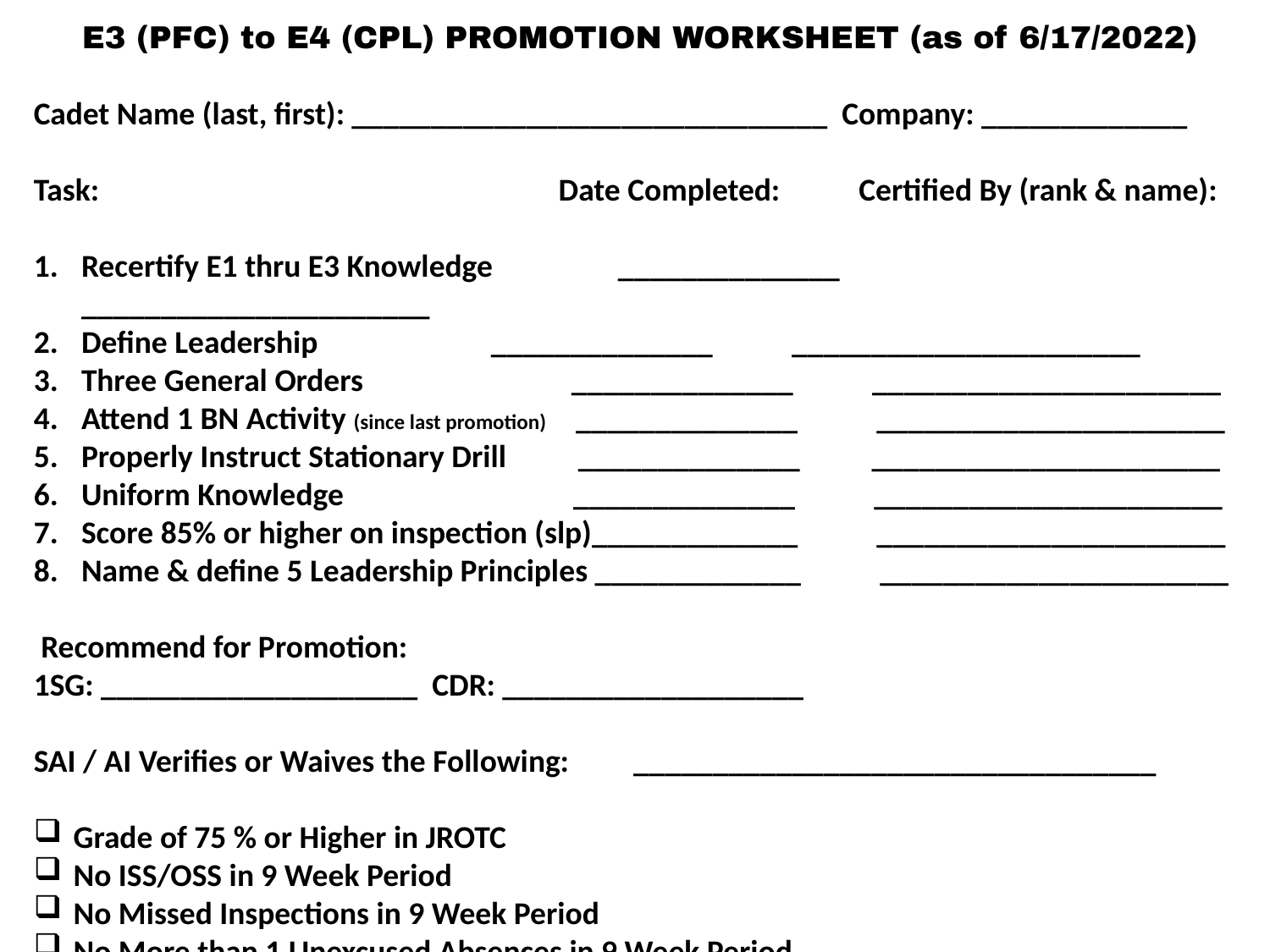

E3 (PFC) to E4 (CPL) PROMOTION WORKSHEET (as of 6/17/2022)
Cadet Name (last, first): ______________________________  Company: _____________

Task:                                                                Date Completed:           Certified By (rank & name):
Recertify E1 thru E3 Knowledge	    ______________           ______________________
Define Leadership 		    ______________           ______________________
Three General Orders                             ______________           ______________________
Attend 1 BN Activity (since last promotion)      ______________           ______________________
Properly Instruct Stationary Drill          ______________          ______________________
Uniform Knowledge                                ______________           ______________________
Score 85% or higher on inspection (slp)_____________           ______________________
Name & define 5 Leadership Principles _____________           ______________________

 Recommend for Promotion:
1SG: ____________________  CDR: ___________________

SAI / AI Verifies or Waives the Following:         _________________________________

Grade of 75 % or Higher in JROTC
No ISS/OSS in 9 Week Period
No Missed Inspections in 9 Week Period
No More than 1 Unexcused Absences in 9 Week Period